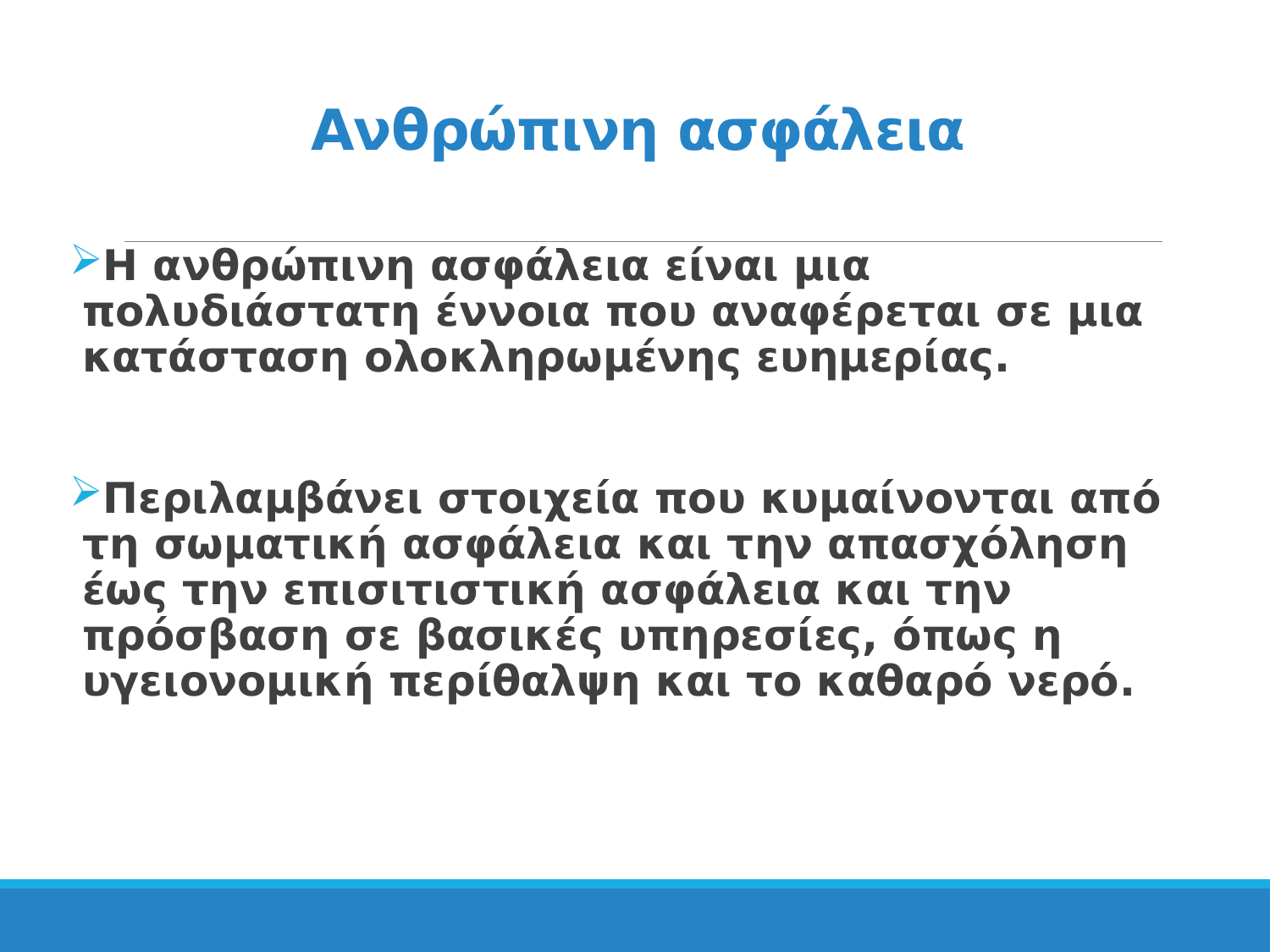

# Ανθρώπινη ασφάλεια
Η ανθρώπινη ασφάλεια είναι μια πολυδιάστατη έννοια που αναφέρεται σε μια κατάσταση ολοκληρωμένης ευημερίας.

Περιλαμβάνει στοιχεία που κυμαίνονται από τη σωματική ασφάλεια και την απασχόληση έως την επισιτιστική ασφάλεια και την πρόσβαση σε βασικές υπηρεσίες, όπως η υγειονομική περίθαλψη και το καθαρό νερό.